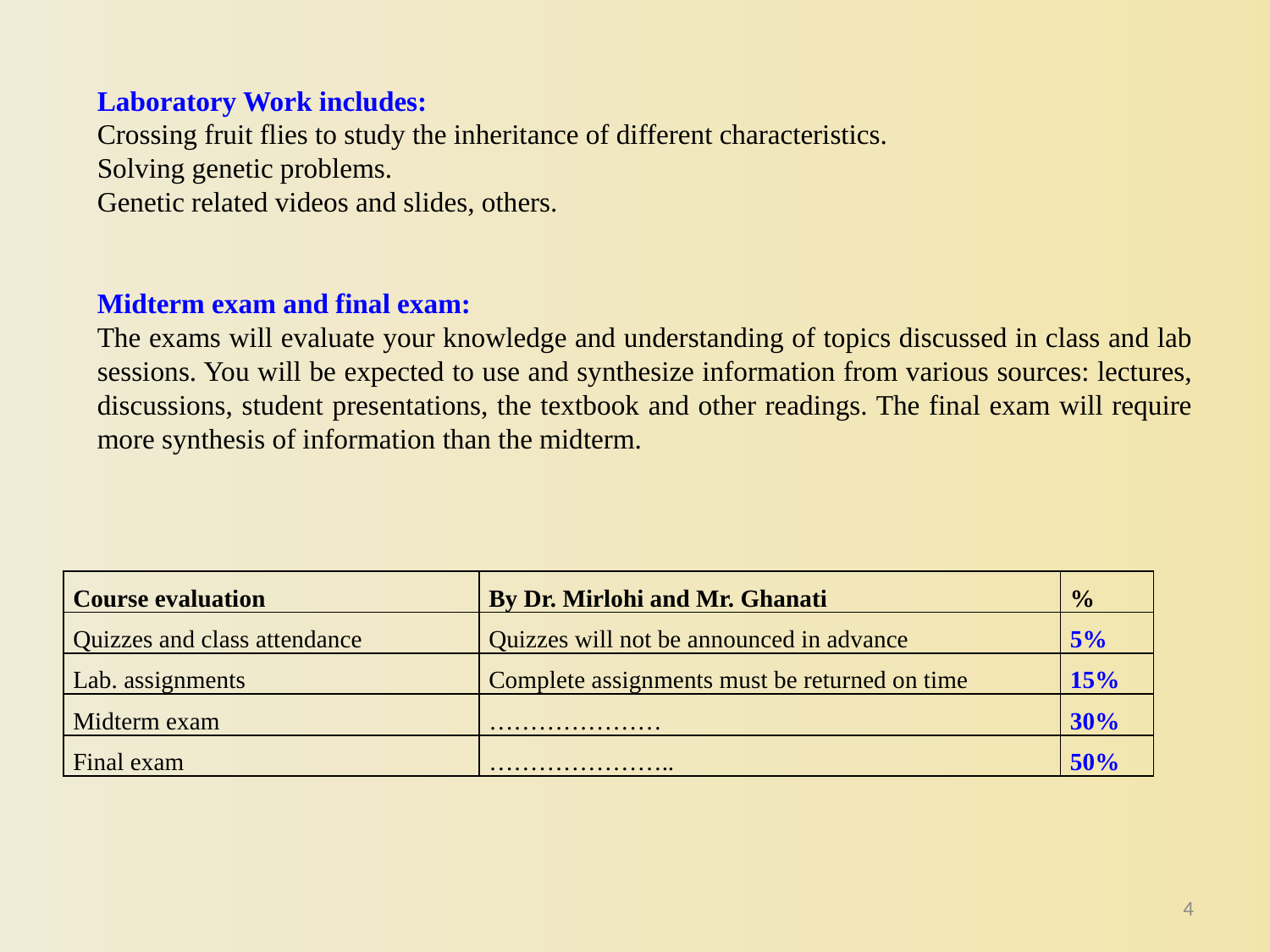

Laboratory Work includes:
Crossing fruit flies to study the inheritance of different characteristics.
Solving genetic problems.
Genetic related videos and slides, others.

Midterm exam and final exam:
The exams will evaluate your knowledge and understanding of topics discussed in class and lab sessions. You will be expected to use and synthesize information from various sources: lectures, discussions, student presentations, the textbook and other readings. The final exam will require more synthesis of information than the midterm.
| Course evaluation | By Dr. Mirlohi and Mr. Ghanati | % |
| --- | --- | --- |
| Quizzes and class attendance | Quizzes will not be announced in advance | 5% |
| Lab. assignments | Complete assignments must be returned on time | 15% |
| Midterm exam | ………………… | 30% |
| Final exam | ………………….. | 50% |
4